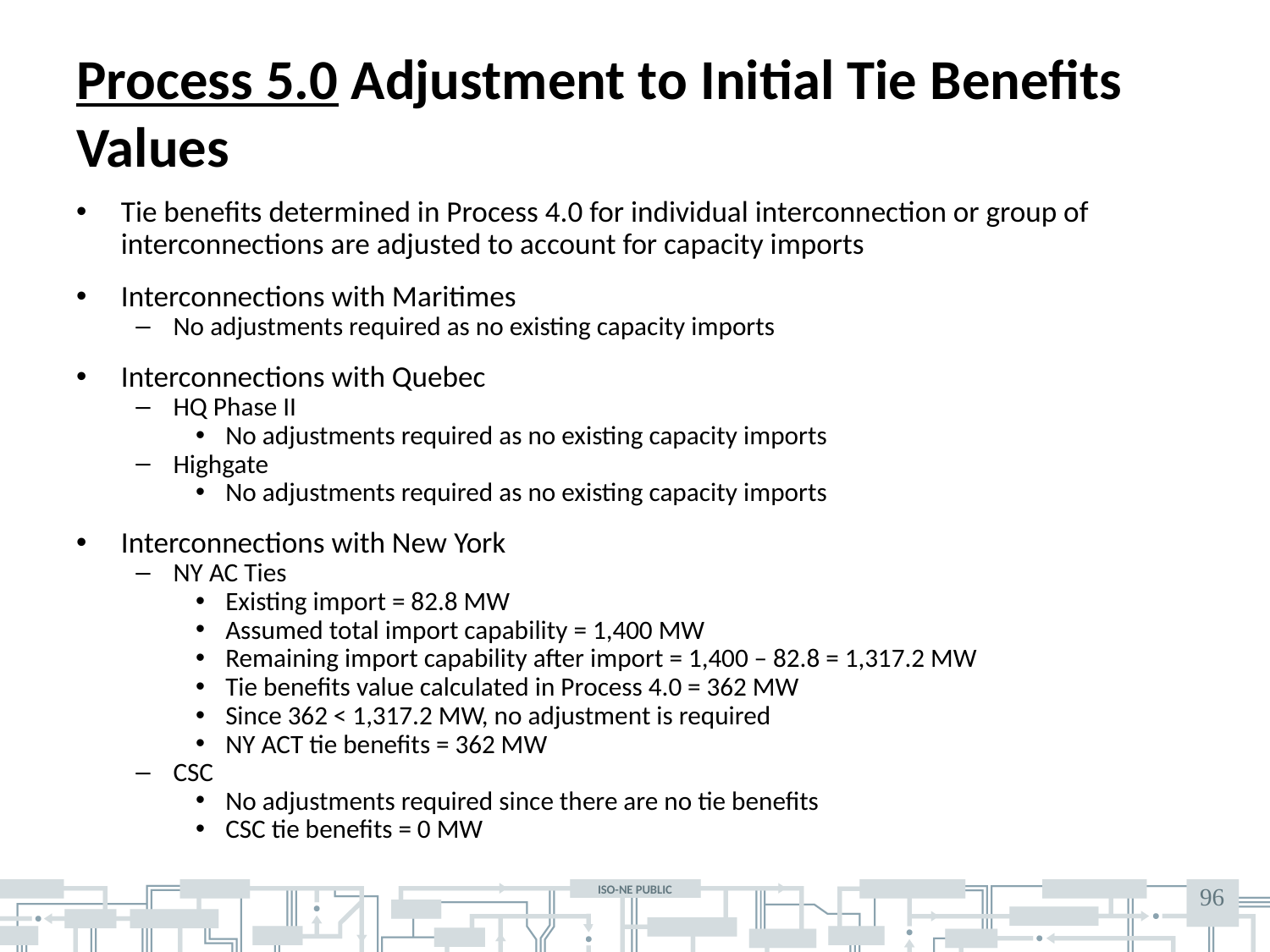

# Process 5.0 Adjustment to Initial Tie Benefits Values
Tie benefits determined in Process 4.0 for individual interconnection or group of interconnections are adjusted to account for capacity imports
Interconnections with Maritimes
No adjustments required as no existing capacity imports
Interconnections with Quebec
HQ Phase II
No adjustments required as no existing capacity imports
Highgate
No adjustments required as no existing capacity imports
Interconnections with New York
NY AC Ties
Existing import = 82.8 MW
Assumed total import capability = 1,400 MW
Remaining import capability after import = 1,400 – 82.8 = 1,317.2 MW
Tie benefits value calculated in Process 4.0 = 362 MW
Since 362 < 1,317.2 MW, no adjustment is required
NY ACT tie benefits = 362 MW
CSC
No adjustments required since there are no tie benefits
CSC tie benefits = 0 MW
96